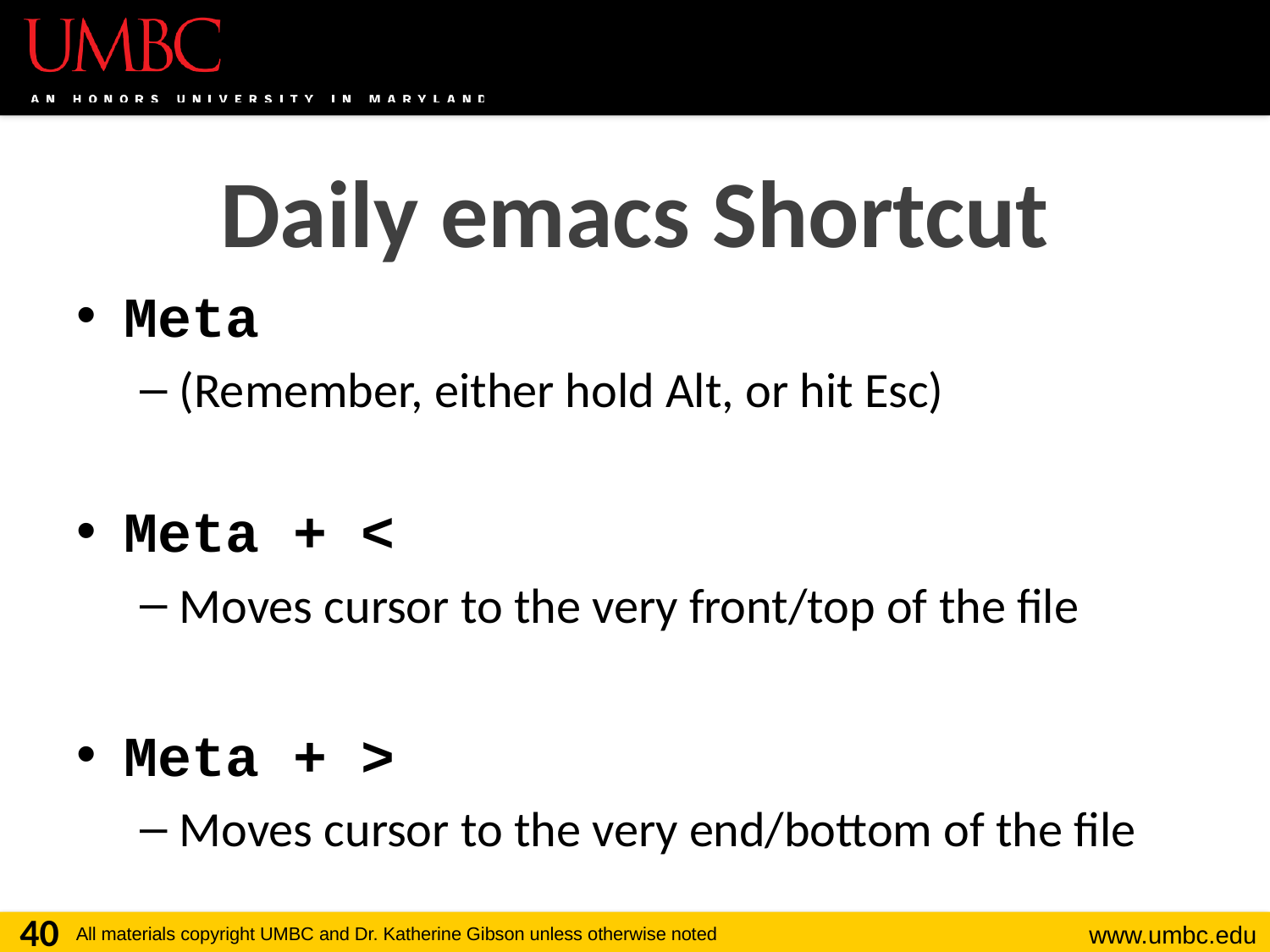

Daily emacs Shortcut
Meta
(Remember, either hold Alt, or hit Esc)

Meta + <
Moves cursor to the very front/top of the file

Meta + >
Moves cursor to the very end/bottom of the file

40